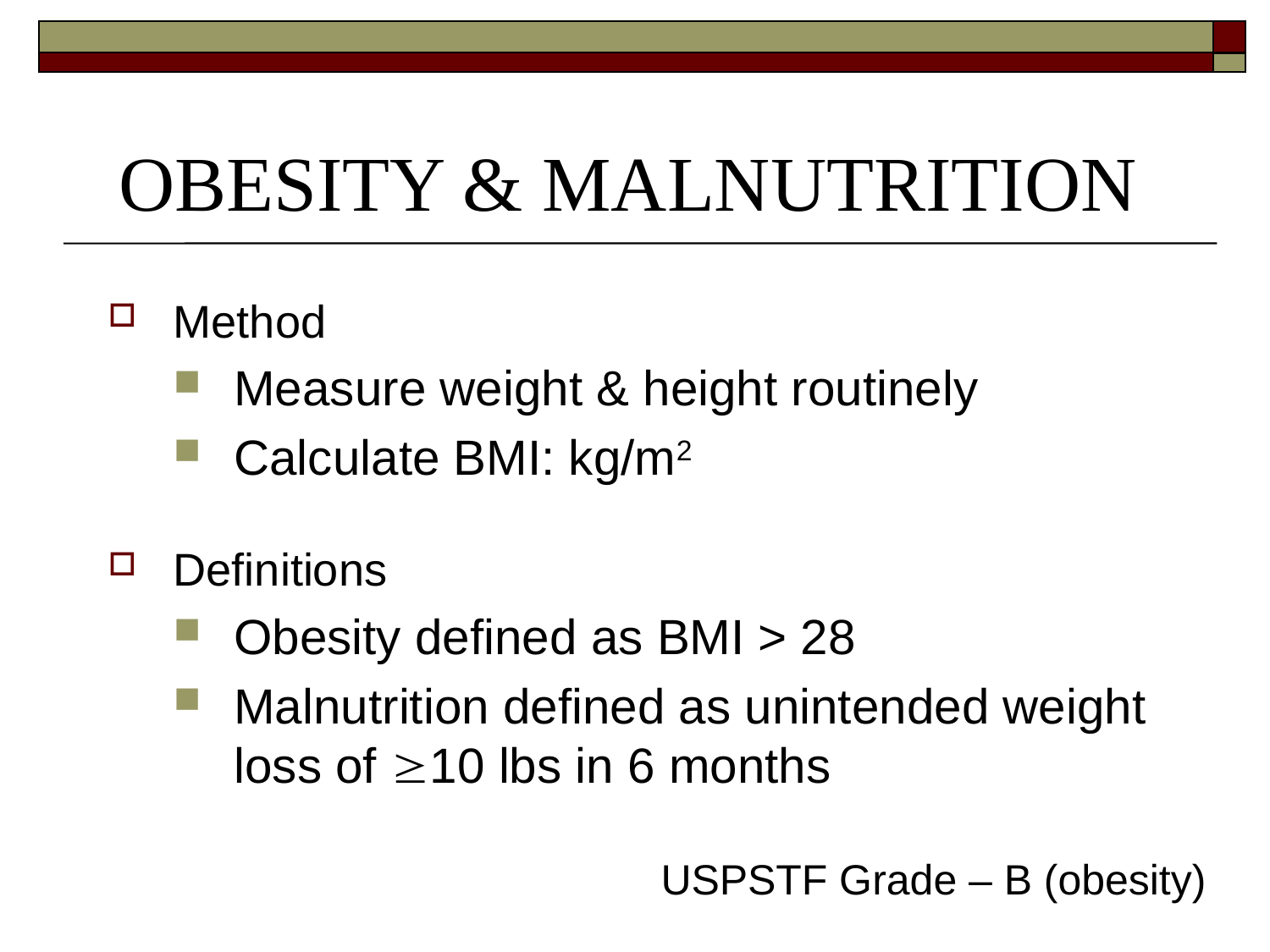

# OBESITY & MALNUTRITION
Method
Measure weight & height routinely
Calculate BMI: kg/m2

Definitions
Obesity defined as BMI > 28
Malnutrition defined as unintended weight loss of ≥10 lbs in 6 months

USPSTF Grade – B (obesity)